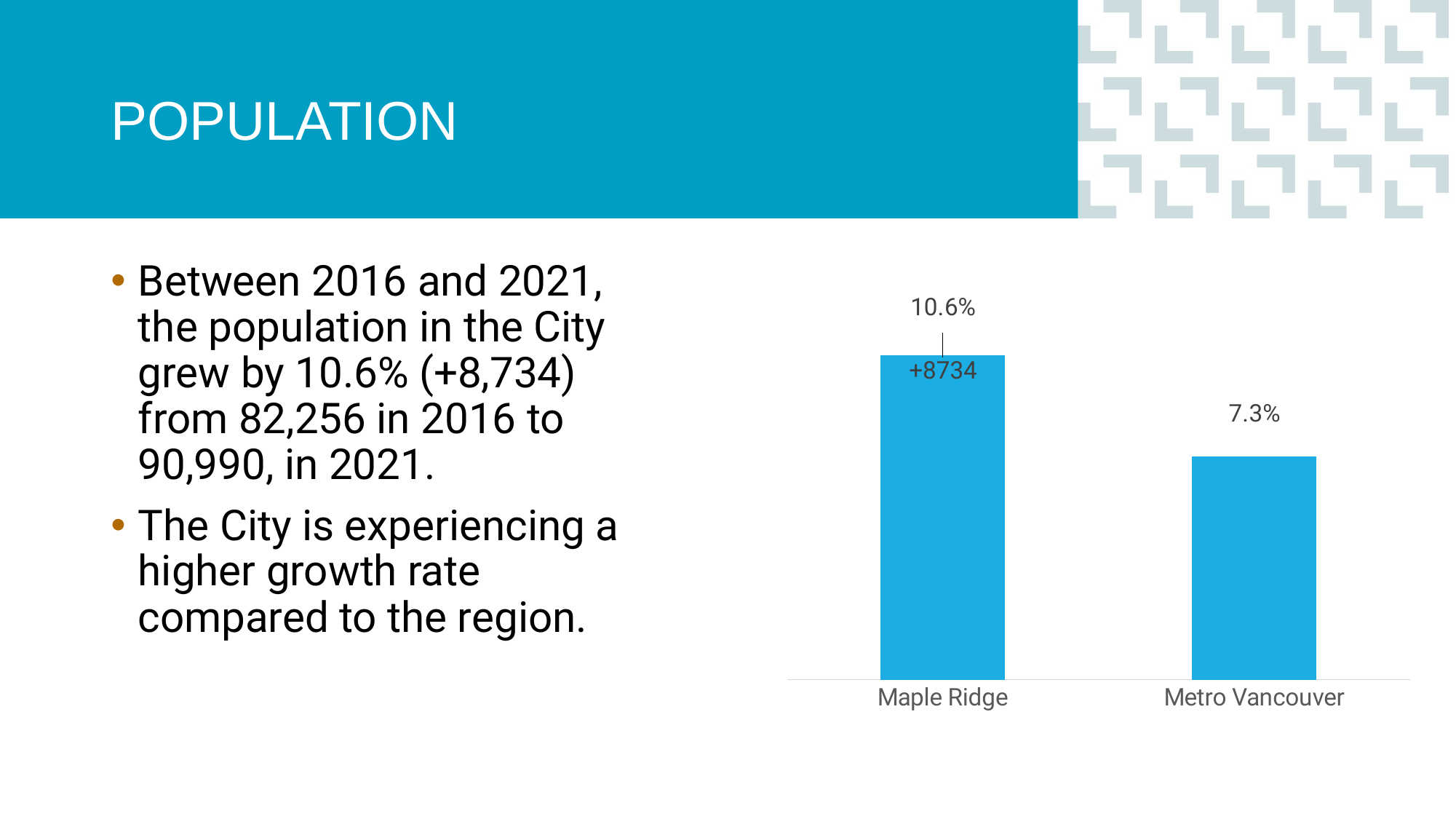

# Population
Between 2016 and 2021, the population in the City grew by 10.6% (+8,734) from 82,256 in 2016 to 90,990, in 2021.
The City is experiencing a higher growth rate compared to the region.

### Chart

| Category | % Growth | Nominal Growth |
|---|---|---|
| Maple Ridge | 0.106 | 8734.0 |
| Metro Vancouver | 0.073 | 179484.0 |